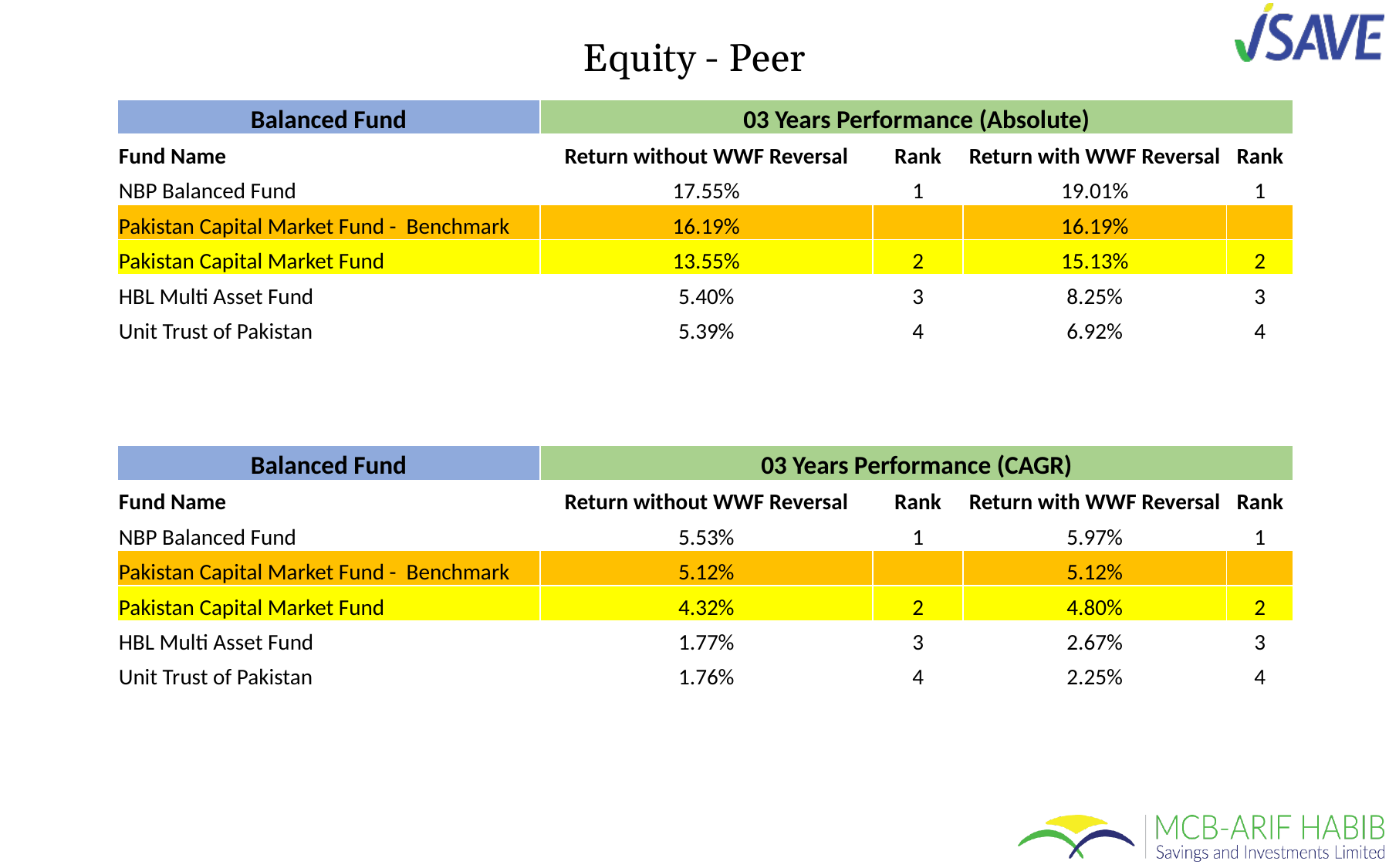

Equity - Peer
| Balanced Fund | 03 Years Performance (Absolute) |  |  |  |
| --- | --- | --- | --- | --- |
| Fund Name | Return without WWF Reversal | Rank | Return with WWF Reversal | Rank |
| NBP Balanced Fund | 17.55% | 1 | 19.01% | 1 |
| Pakistan Capital Market Fund - Benchmark | 16.19% |  | 16.19% |  |
| Pakistan Capital Market Fund | 13.55% | 2 | 15.13% | 2 |
| HBL Multi Asset Fund | 5.40% | 3 | 8.25% | 3 |
| Unit Trust of Pakistan | 5.39% | 4 | 6.92% | 4 |
| Balanced Fund | 03 Years Performance (CAGR) |  |  |  |
| --- | --- | --- | --- | --- |
| Fund Name | Return without WWF Reversal | Rank | Return with WWF Reversal | Rank |
| NBP Balanced Fund | 5.53% | 1 | 5.97% | 1 |
| Pakistan Capital Market Fund - Benchmark | 5.12% |  | 5.12% |  |
| Pakistan Capital Market Fund | 4.32% | 2 | 4.80% | 2 |
| HBL Multi Asset Fund | 1.77% | 3 | 2.67% | 3 |
| Unit Trust of Pakistan | 1.76% | 4 | 2.25% | 4 |